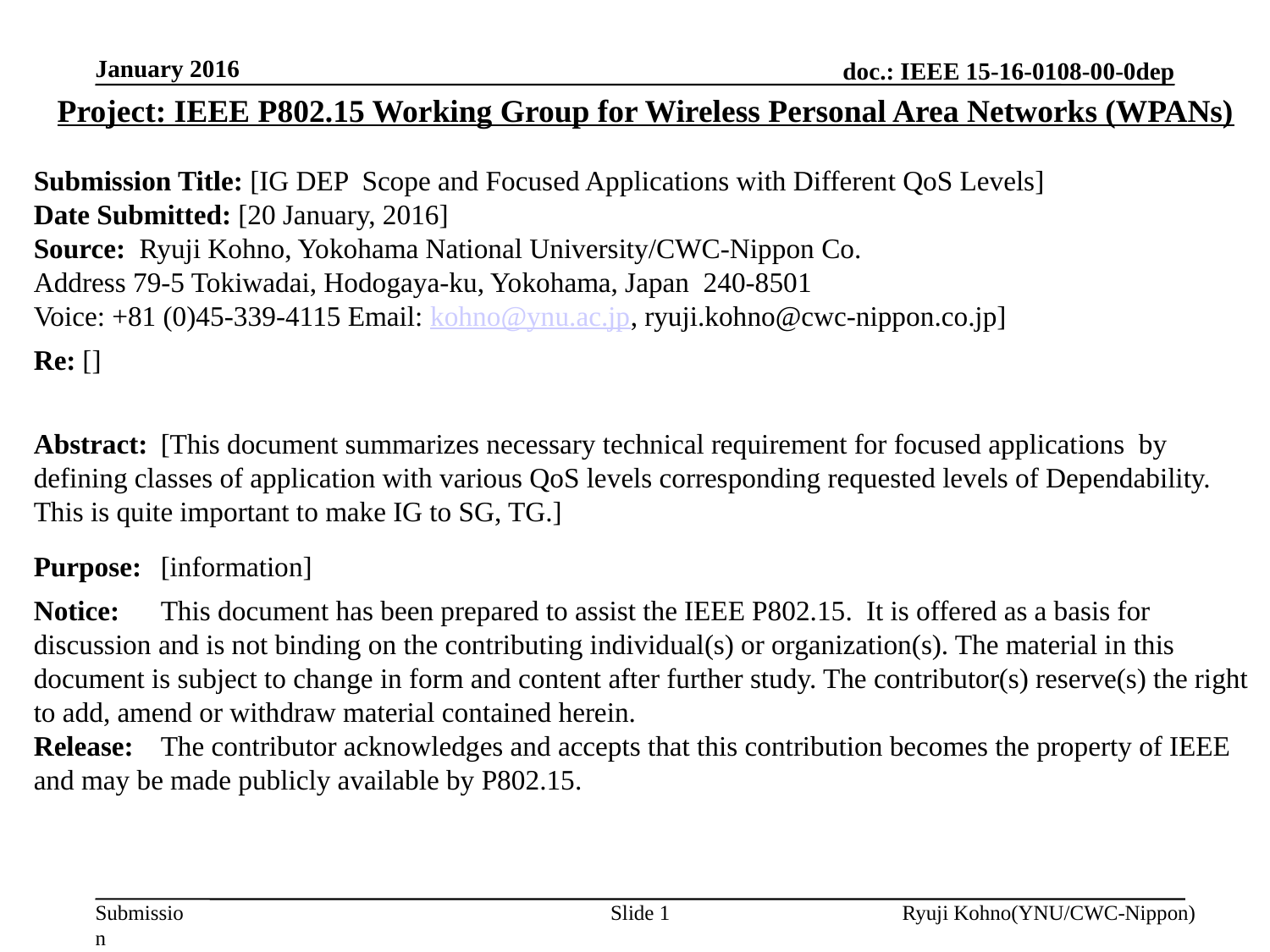

January 2016
Project: IEEE P802.15 Working Group for Wireless Personal Area Networks (WPANs)

Submission Title: [IG DEP  Scope and Focused Applications with Different QoS Levels]
Date Submitted: [20 January, 2016]
Source:  Ryuji Kohno, Yokohama National University/CWC-Nippon Co.
Address 79-5 Tokiwadai, Hodogaya-ku, Yokohama, Japan  240-8501
Voice: +81 (0)45-339-4115 Email: kohno@ynu.ac.jp, ryuji.kohno@cwc-nippon.co.jp]
Re: []

Abstract:	[This document summarizes necessary technical requirement for focused applications  by defining classes of application with various QoS levels corresponding requested levels of Dependability. This is quite important to make IG to SG, TG.]
Purpose:	[information]
Notice:	This document has been prepared to assist the IEEE P802.15.  It is offered as a basis for discussion and is not binding on the contributing individual(s) or organization(s). The material in this document is subject to change in form and content after further study. The contributor(s) reserve(s) the right to add, amend or withdraw material contained herein.
Release:	The contributor acknowledges and accepts that this contribution becomes the property of IEEE and may be made publicly available by P802.15.
Slide 1
Ryuji Kohno(YNU/CWC-Nippon)